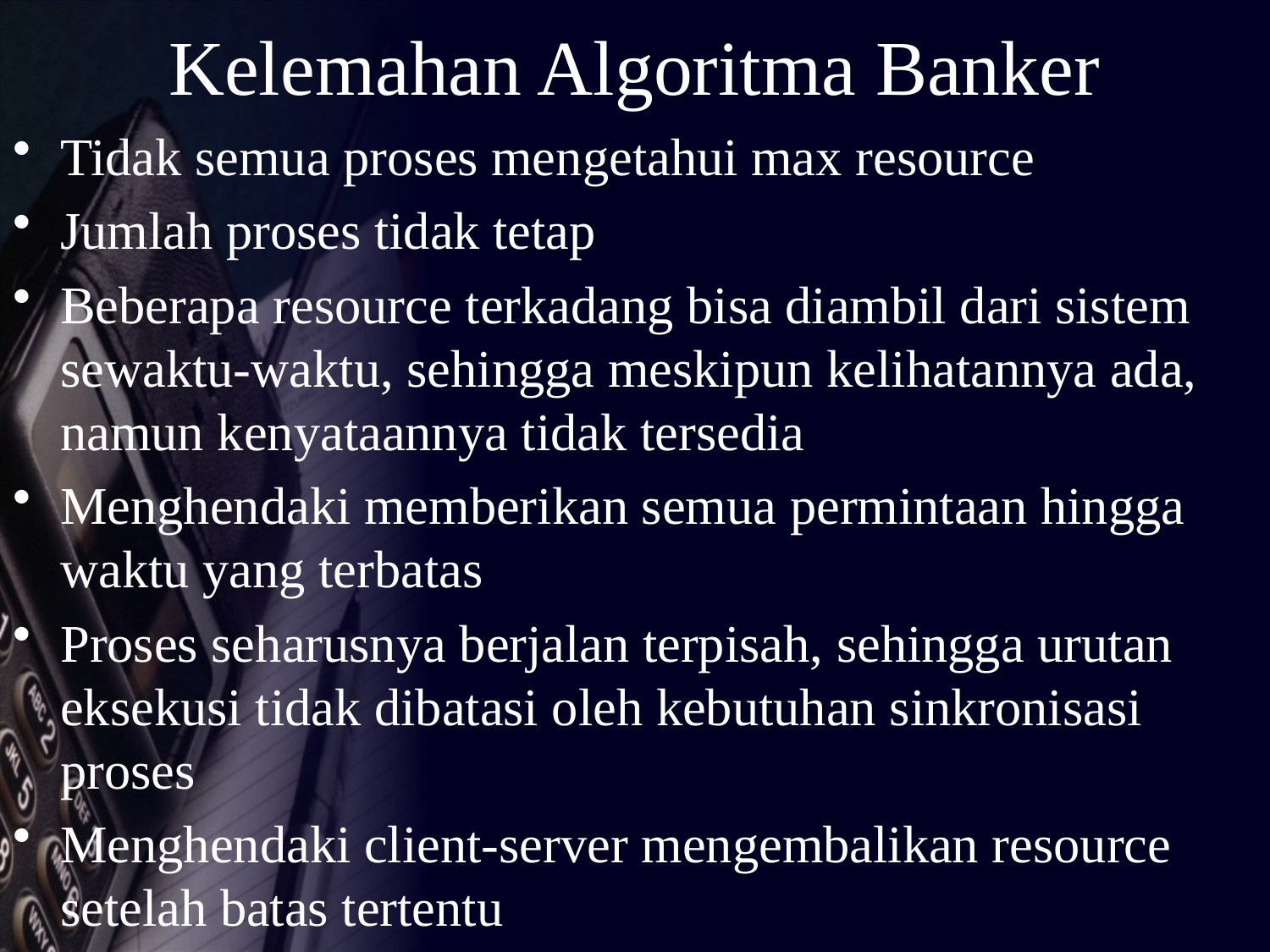

# Kelemahan Algoritma Banker
Tidak semua proses mengetahui max resource
Jumlah proses tidak tetap
Beberapa resource terkadang bisa diambil dari sistem sewaktu-waktu, sehingga meskipun kelihatannya ada, namun kenyataannya tidak tersedia
Menghendaki memberikan semua permintaan hingga waktu yang terbatas
Proses seharusnya berjalan terpisah, sehingga urutan eksekusi tidak dibatasi oleh kebutuhan sinkronisasi proses
Menghendaki client-server mengembalikan resource setelah batas tertentu